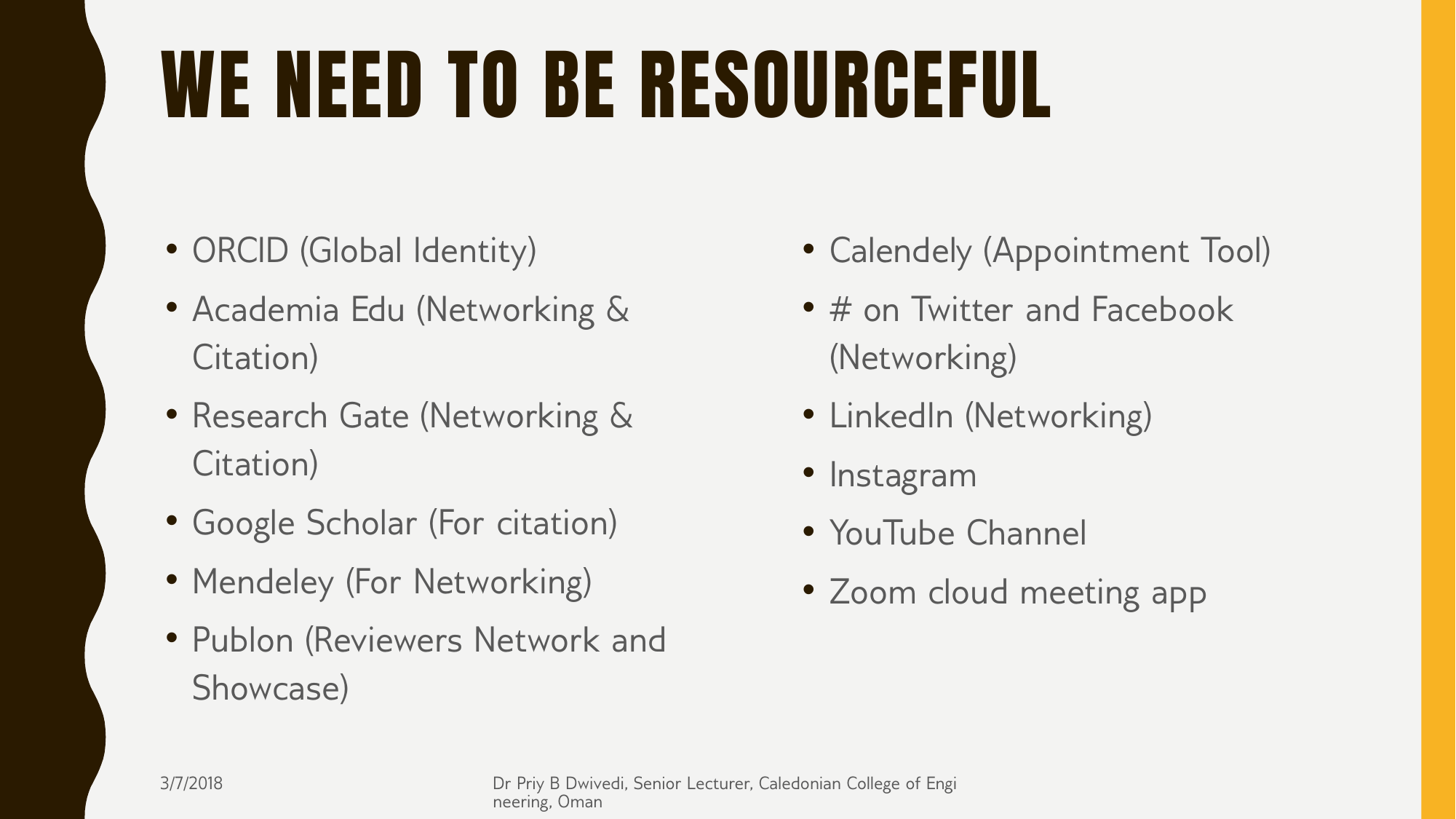

# We need to be Resourceful
ORCID (Global Identity)
Academia Edu (Networking & Citation)
Research Gate (Networking & Citation)
Google Scholar (For citation)
Mendeley (For Networking)
Publon (Reviewers Network and Showcase)
Calendely (Appointment Tool)
# on Twitter and Facebook (Networking)
LinkedIn (Networking)
Instagram
YouTube Channel
Zoom cloud meeting app
3/7/2018
Dr Priy B Dwivedi, Senior Lecturer, Caledonian College of Engineering, Oman